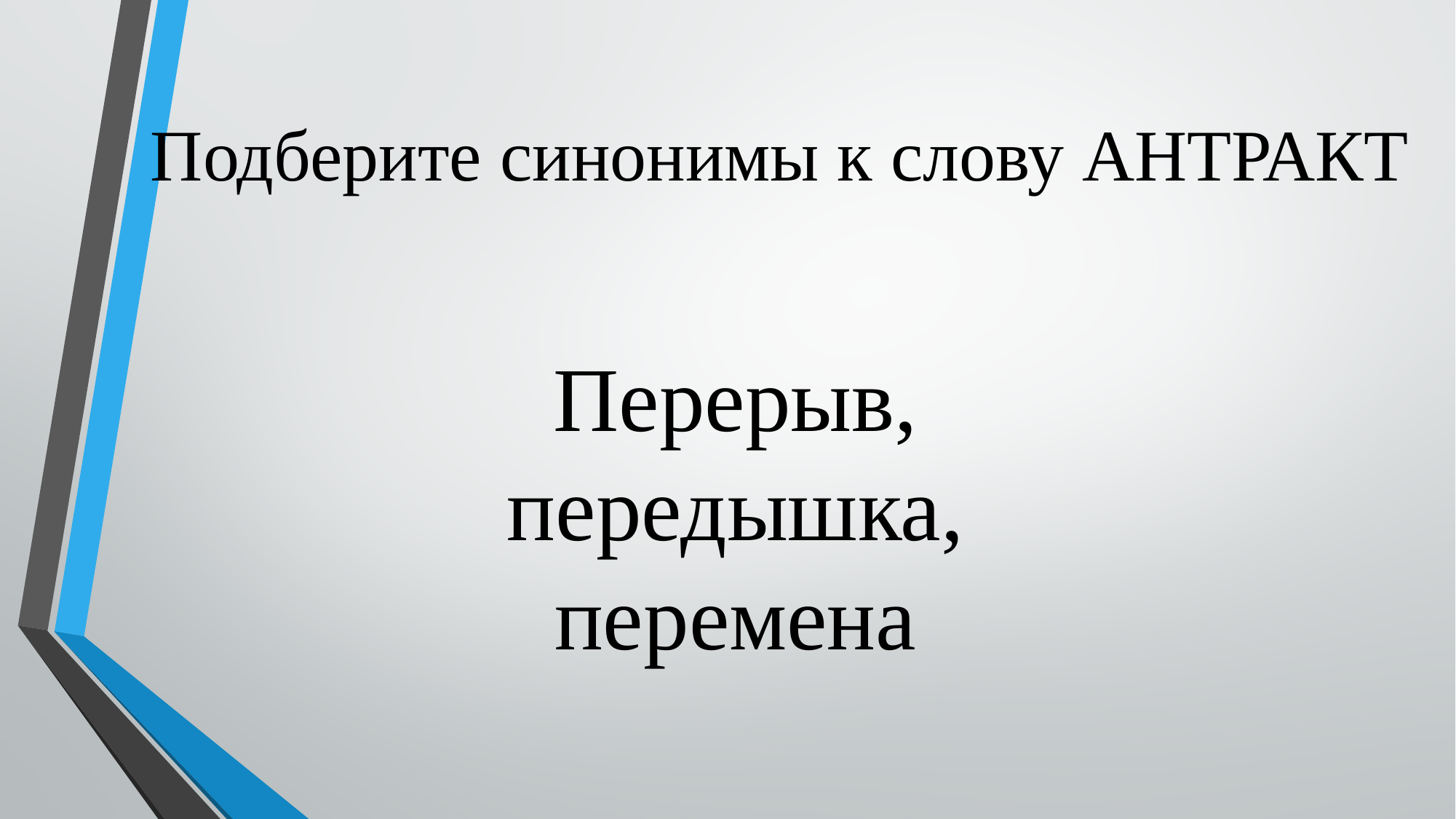

# Подберите синонимы к слову АНТРАКТ
Перерыв, передышка, перемена